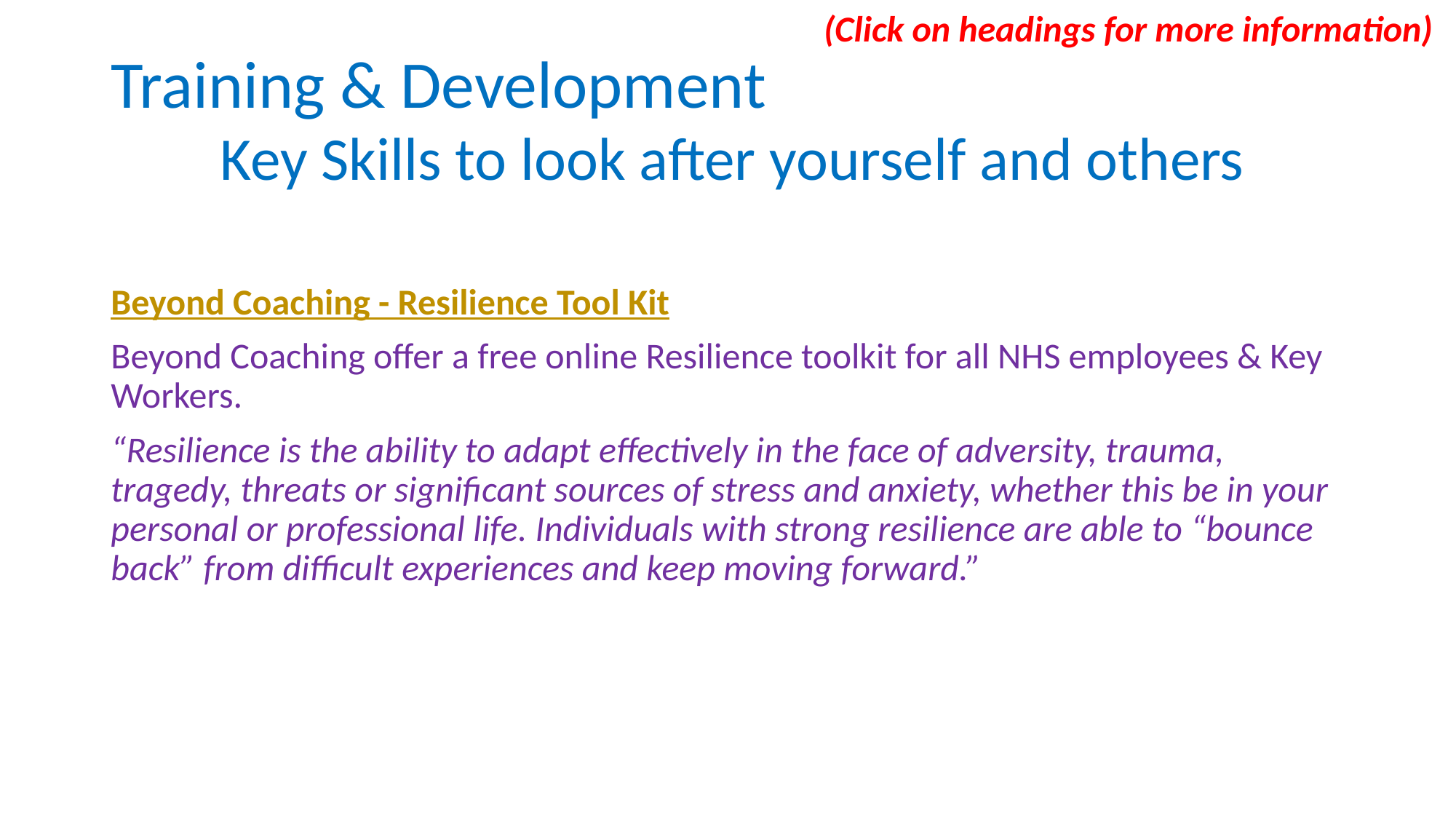

(Click on headings for more information)

# Training & Development Key Skills to look after yourself and others
Beyond Coaching - Resilience Tool Kit
Beyond Coaching offer a free online Resilience toolkit for all NHS employees & Key Workers.
“Resilience is the ability to adapt effectively in the face of adversity, trauma, tragedy, threats or significant sources of stress and anxiety, whether this be in your personal or professional life. Individuals with strong resilience are able to “bounce back” from difficult experiences and keep moving forward.”